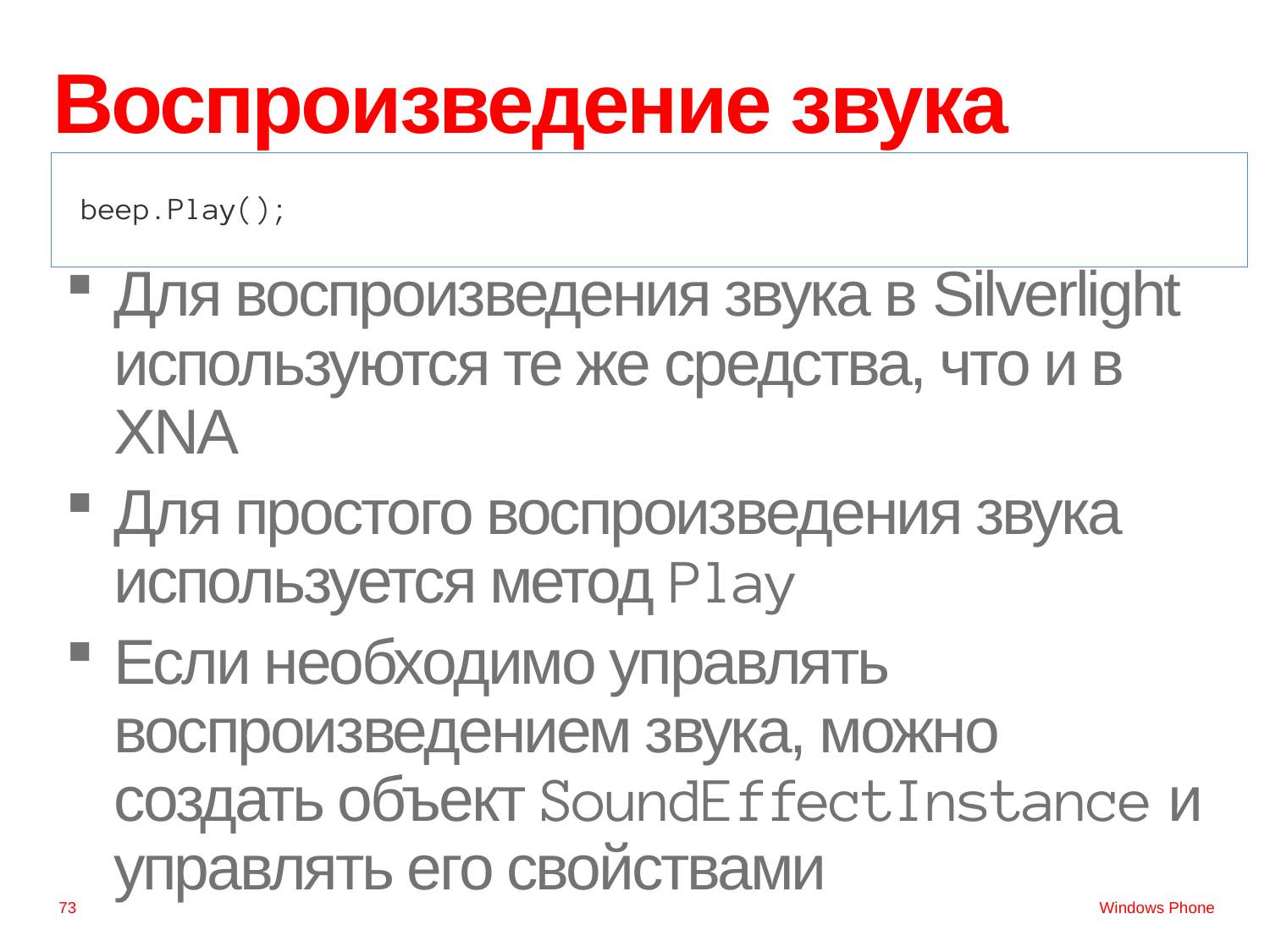

# Воспроизведение звука
beep.Play();
Для воспроизведения звука в Silverlight используются те же средства, что и в XNA
Для простого воспроизведения звука используется метод Play
Если необходимо управлять воспроизведением звука, можно создать объект SoundEffectInstance и управлять его свойствами
73